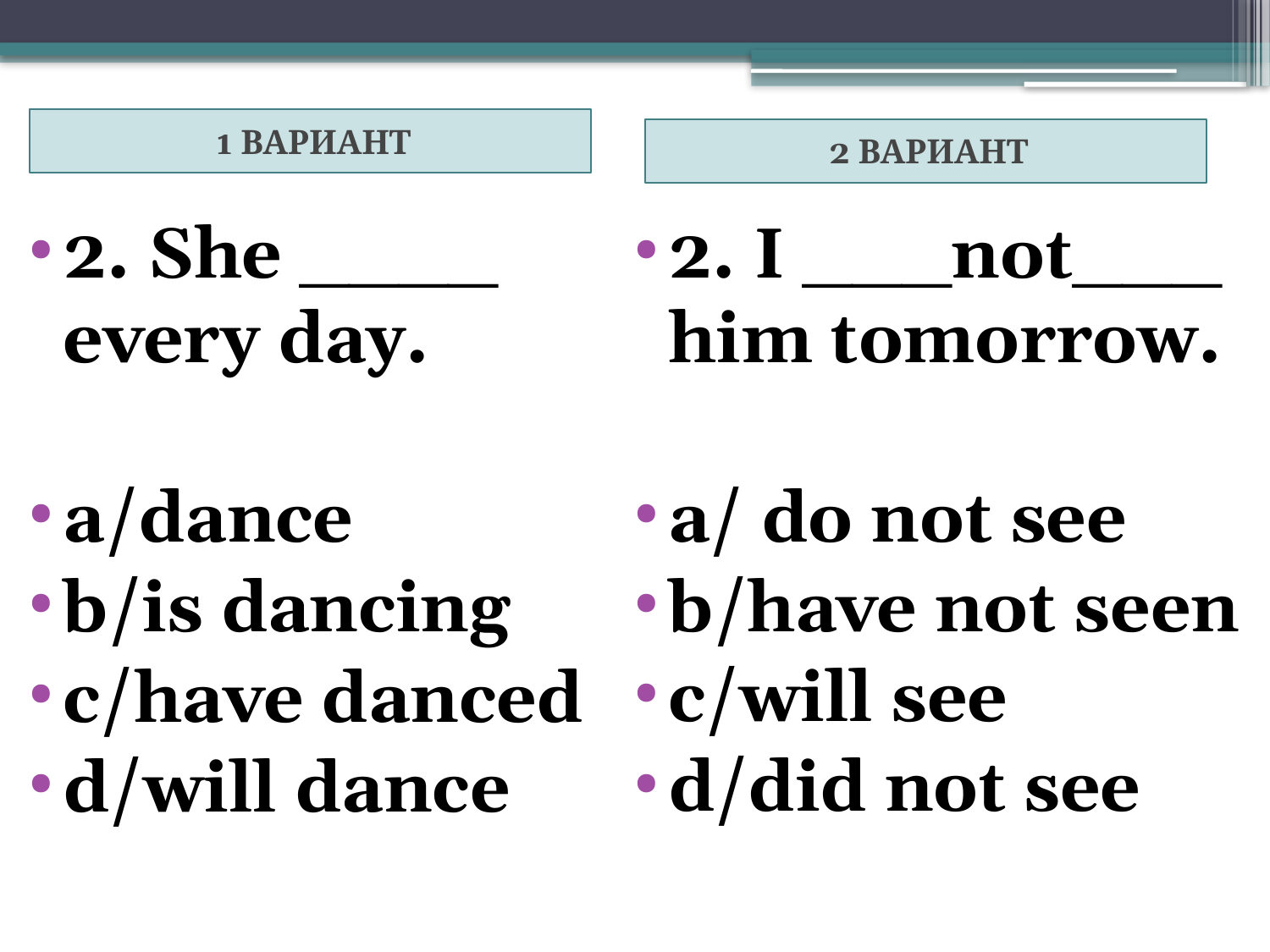

1 ВАРИАНТ
2 ВАРИАНТ
2. She ____ every day.

a/dance
b/is dancing
c/have danced
d/will dance
2. I ___not___ him tomorrow.

a/ do not see
b/have not seen
c/will see
d/did not see